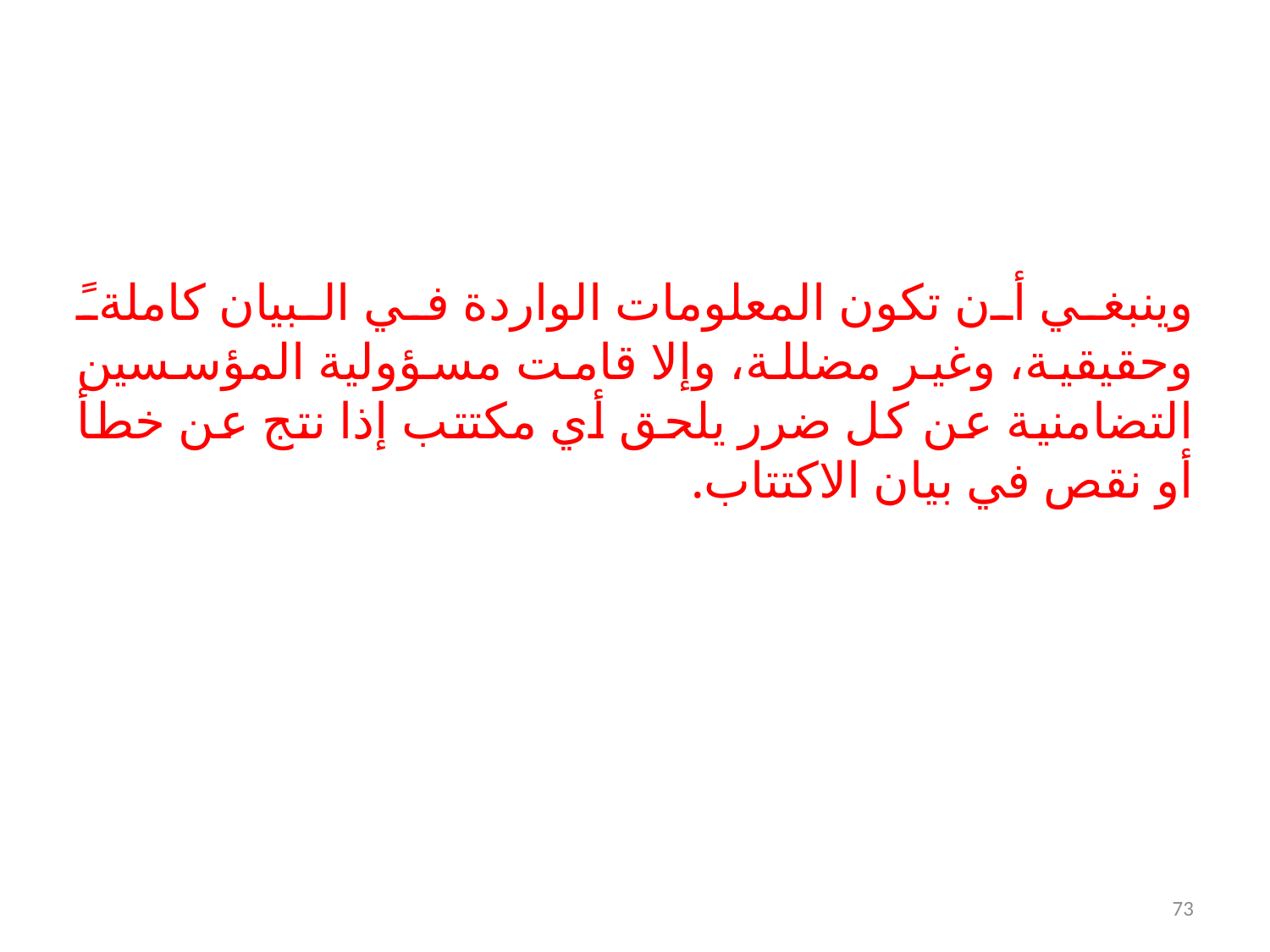

وينبغي أن تكون المعلومات الواردة في البيان كاملةً وحقيقية، وغير مضللة، وإلا قامت مسؤولية المؤسسين التضامنية عن كل ضرر يلحق أي مكتتب إذا نتج عن خطأ أو نقص في بيان الاكتتاب.
73